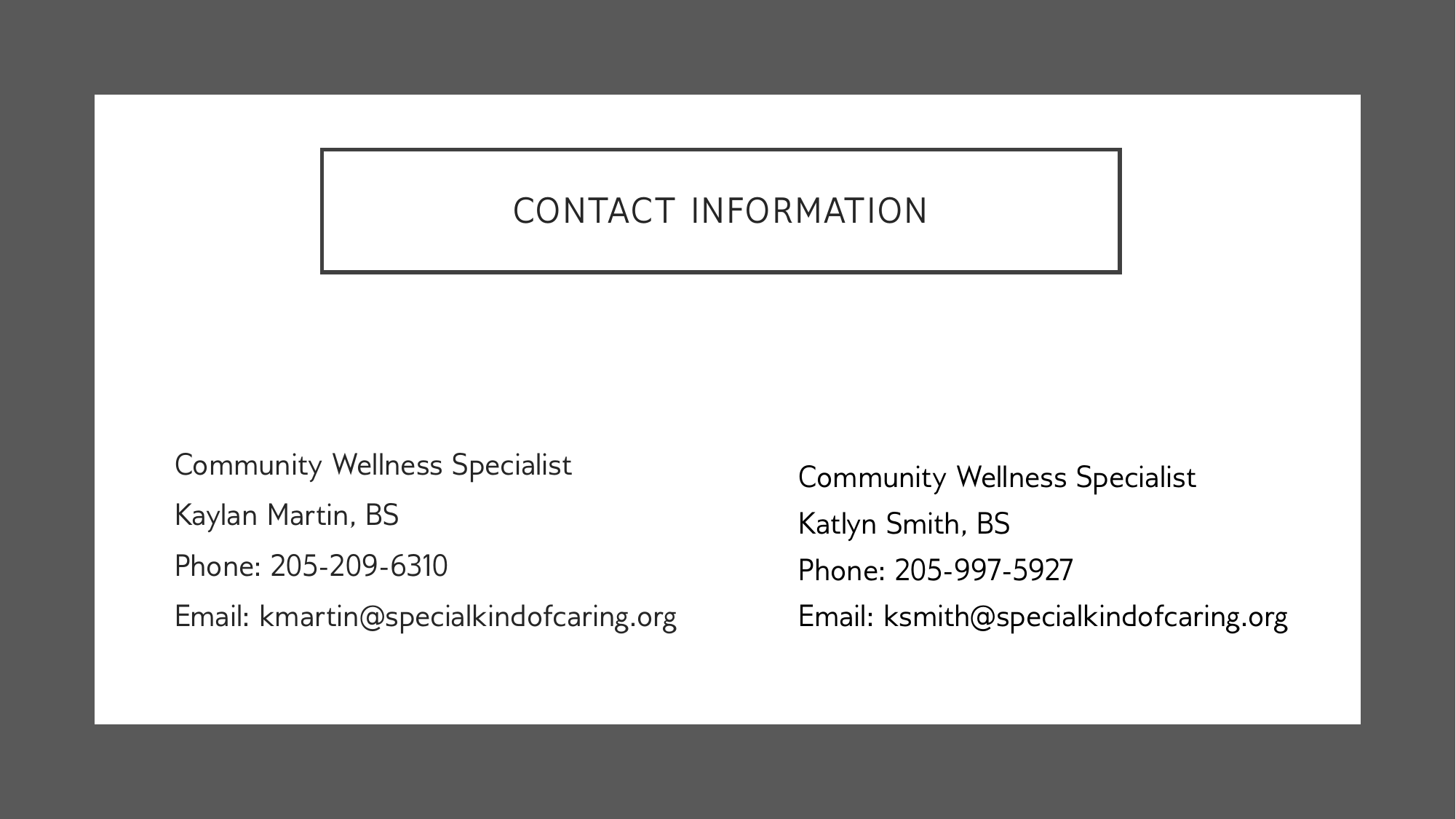

# Contact Information

Community Wellness Specialist
Kaylan Martin, BS
Phone: 205-209-6310
Email: kmartin@specialkindofcaring.org
Community Wellness Specialist
Katlyn Smith, BS
Phone: 205-997-5927
Email: ksmith@specialkindofcaring.org